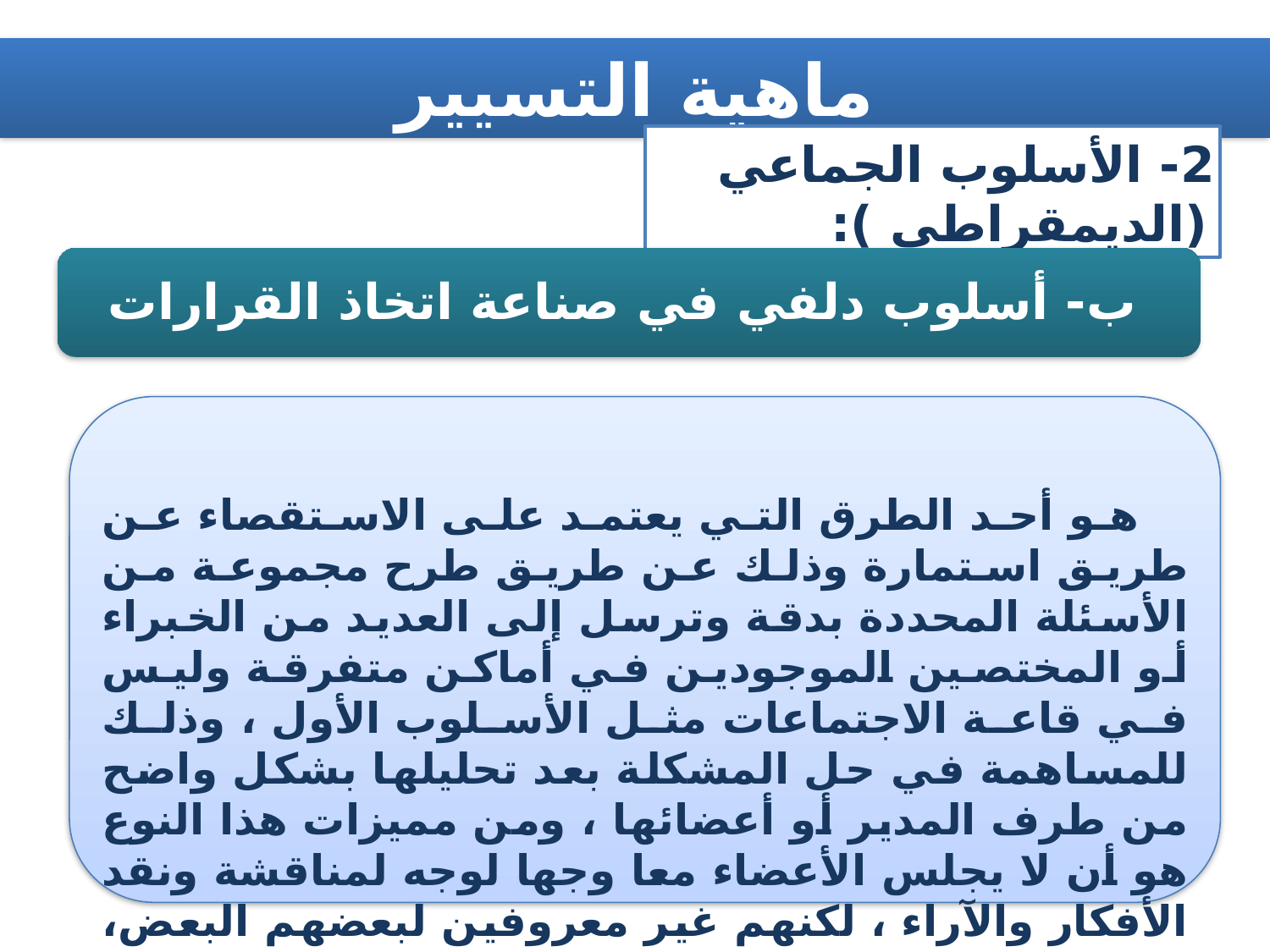

ماهية التسيير
2- الأسلوب الجماعي (الديمقراطي ):
ب- أسلوب دلفي في صناعة اتخاذ القرارات

هو أحد الطرق التي يعتمد على الاستقصاء عن طريق استمارة وذلك عن طريق طرح مجموعة من الأسئلة المحددة بدقة وترسل إلى العديد من الخبراء أو المختصين الموجودين في أماكن متفرقة وليس في قاعة الاجتماعات مثل الأسلوب الأول ، وذلك للمساهمة في حل المشكلة بعد تحليلها بشكل واضح من طرف المدير أو أعضائها ، ومن مميزات هذا النوع هو أن لا يجلس الأعضاء معا وجها لوجه لمناقشة ونقد الأفكار والآراء ، لكنهم غير معروفين لبعضهم البعض، وذلك قصد تشجيع التفاعلات دون ضغوط نفسية واجتماعية، ودون حساسيات .